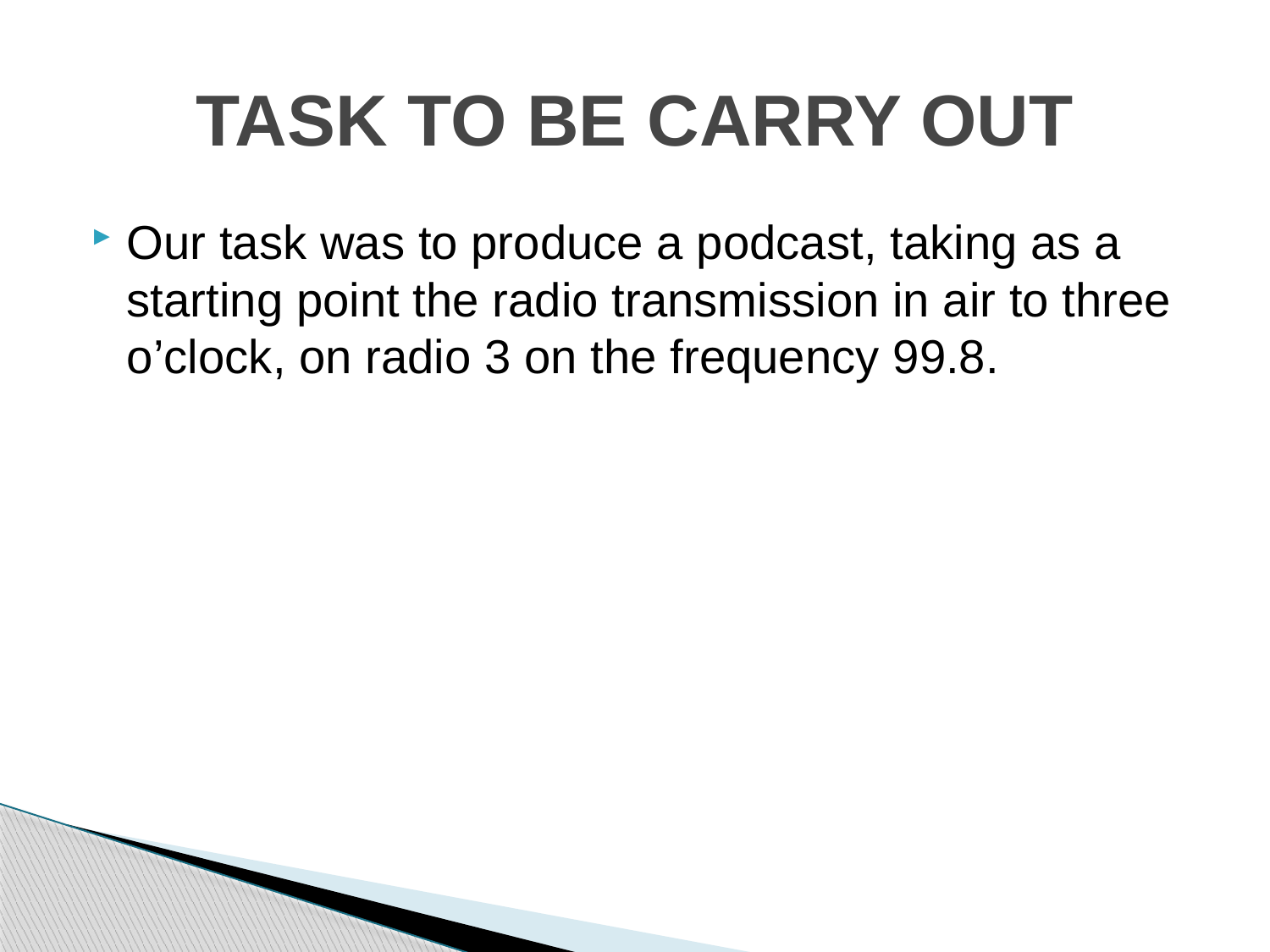

# TASK TO BE CARRY OUT
Our task was to produce a podcast, taking as a starting point the radio transmission in air to three o’clock, on radio 3 on the frequency 99.8.